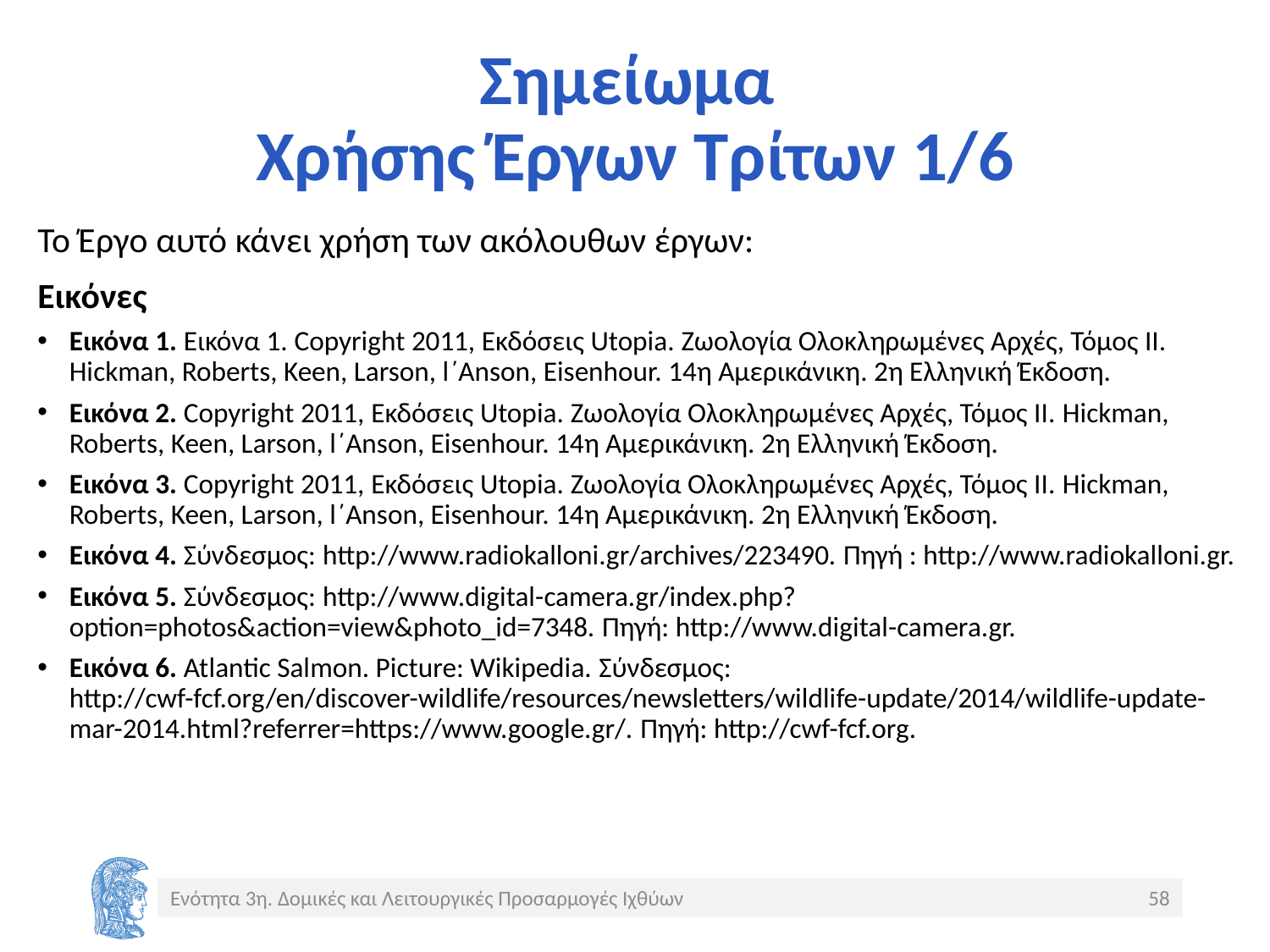

# Σημείωμα Χρήσης Έργων Τρίτων 1/6
Το Έργο αυτό κάνει χρήση των ακόλουθων έργων:
Εικόνες
Εικόνα 1. Εικόνα 1. Copyright 2011, Εκδόσεις Utopia. Ζωολογία Ολοκληρωμένες Αρχές, Τόμος ΙΙ. Hickman, Roberts, Keen, Larson, l΄Anson, Eisenhour. 14η Αμερικάνικη. 2η Ελληνική Έκδοση.
Εικόνα 2. Copyright 2011, Εκδόσεις Utopia. Ζωολογία Ολοκληρωμένες Αρχές, Τόμος ΙΙ. Hickman, Roberts, Keen, Larson, l΄Anson, Eisenhour. 14η Αμερικάνικη. 2η Ελληνική Έκδοση.
Εικόνα 3. Copyright 2011, Εκδόσεις Utopia. Ζωολογία Ολοκληρωμένες Αρχές, Τόμος ΙΙ. Hickman, Roberts, Keen, Larson, l΄Anson, Eisenhour. 14η Αμερικάνικη. 2η Ελληνική Έκδοση.
Εικόνα 4. Σύνδεσμος: http://www.radiokalloni.gr/archives/223490. Πηγή : http://www.radiokalloni.gr.
Εικόνα 5. Σύνδεσμος: http://www.digital-camera.gr/index.php?option=photos&action=view&photo_id=7348. Πηγή: http://www.digital-camera.gr.
Εικόνα 6. Atlantic Salmon. Picture: Wikipedia. Σύνδεσμος: http://cwf-fcf.org/en/discover-wildlife/resources/newsletters/wildlife-update/2014/wildlife-update-mar-2014.html?referrer=https://www.google.gr/. Πηγή: http://cwf-fcf.org.
Ενότητα 3η. Δομικές και Λειτουργικές Προσαρμογές Ιχθύων
58